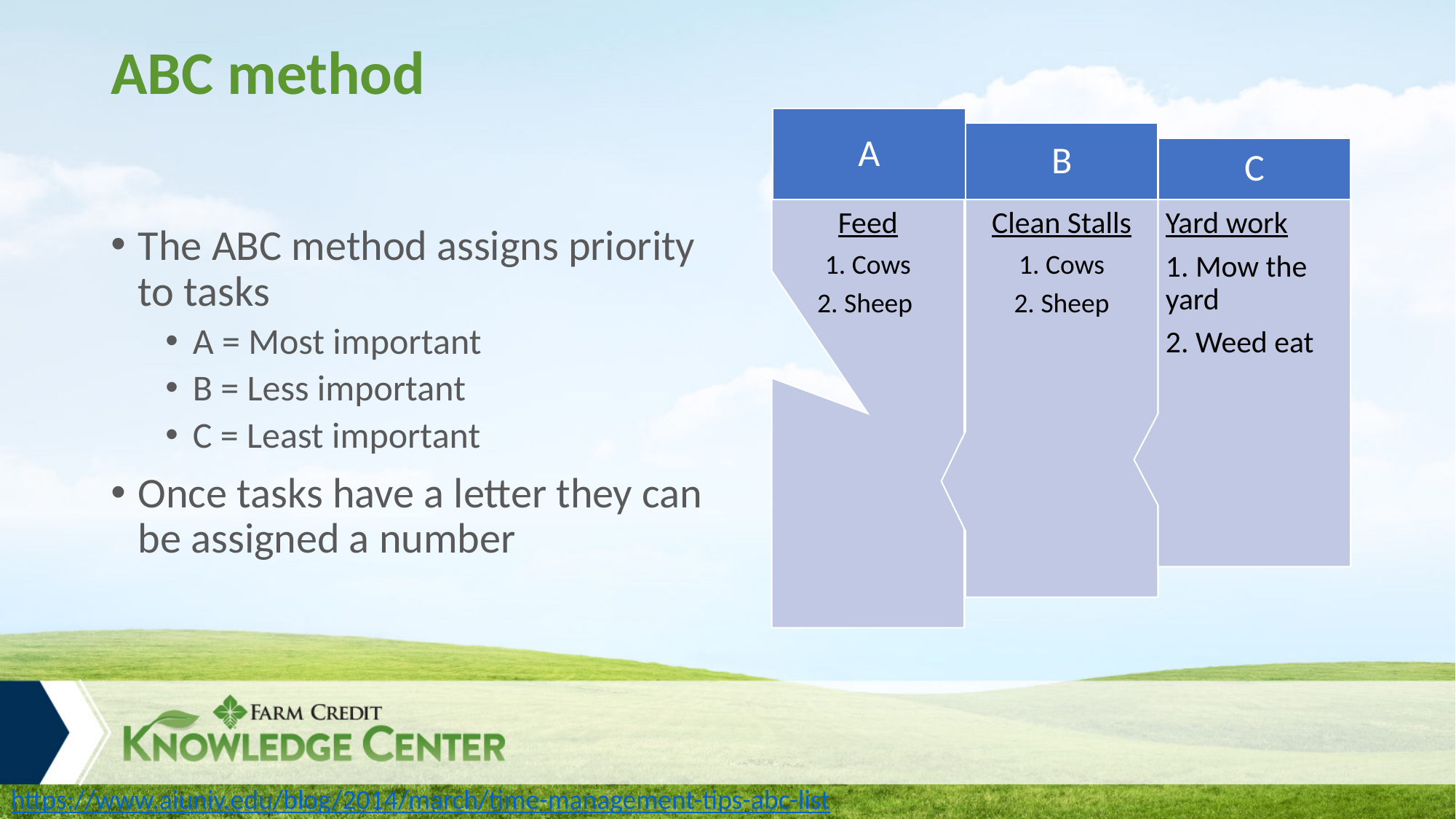

# ABC method
Feed
1. Cows
2. Sheep

A
Clean Stalls
1. Cows
2. Sheep
B
Yard work
1. Mow the yard
2. Weed eat
C
The ABC method assigns priority to tasks
A = Most important
B = Less important
C = Least important
Once tasks have a letter they can be assigned a number

https://www.aiuniv.edu/blog/2014/march/time-management-tips-abc-list